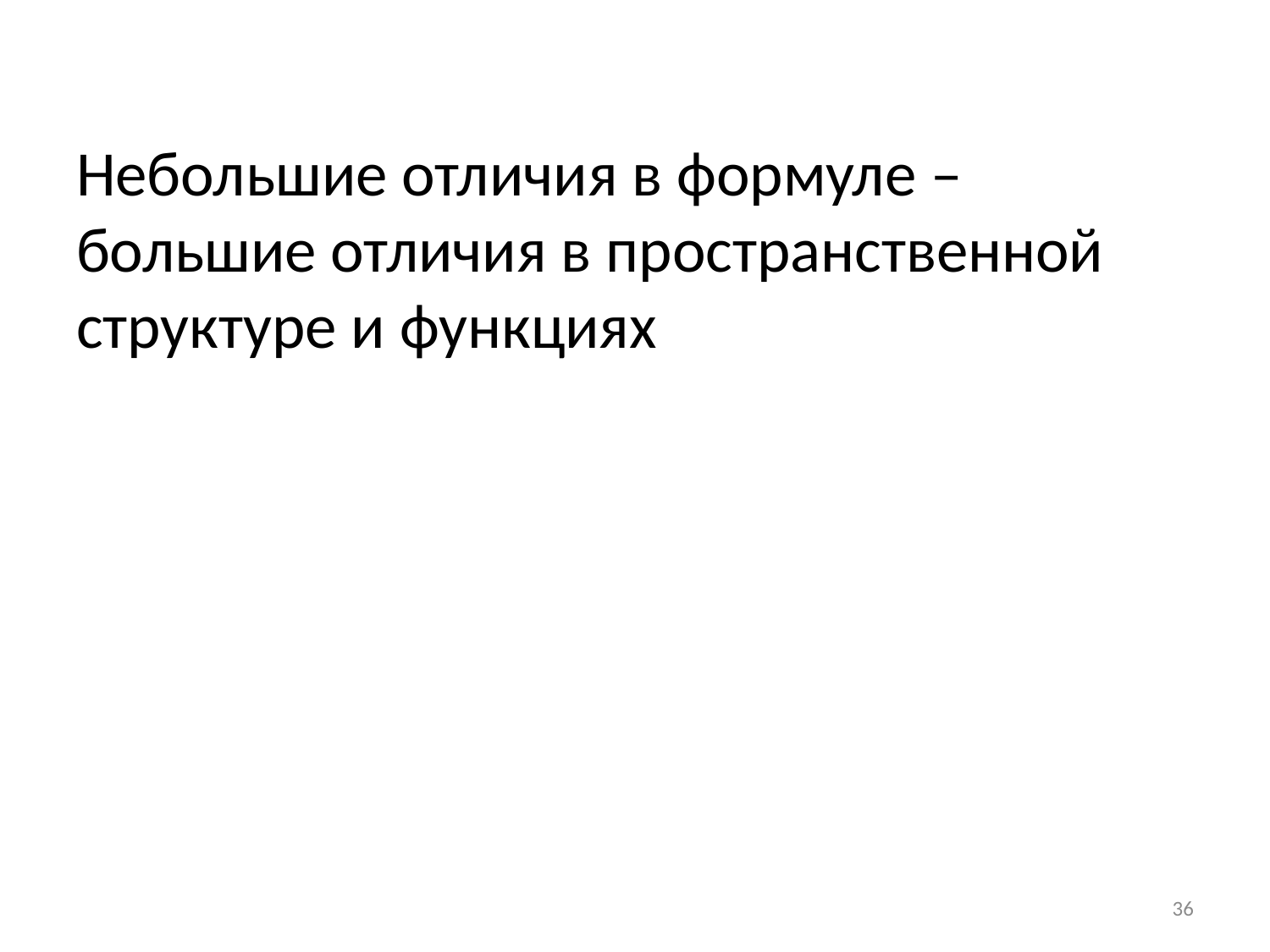

# Небольшие отличия в формуле – большие отличия в пространственной структуре и функциях
36